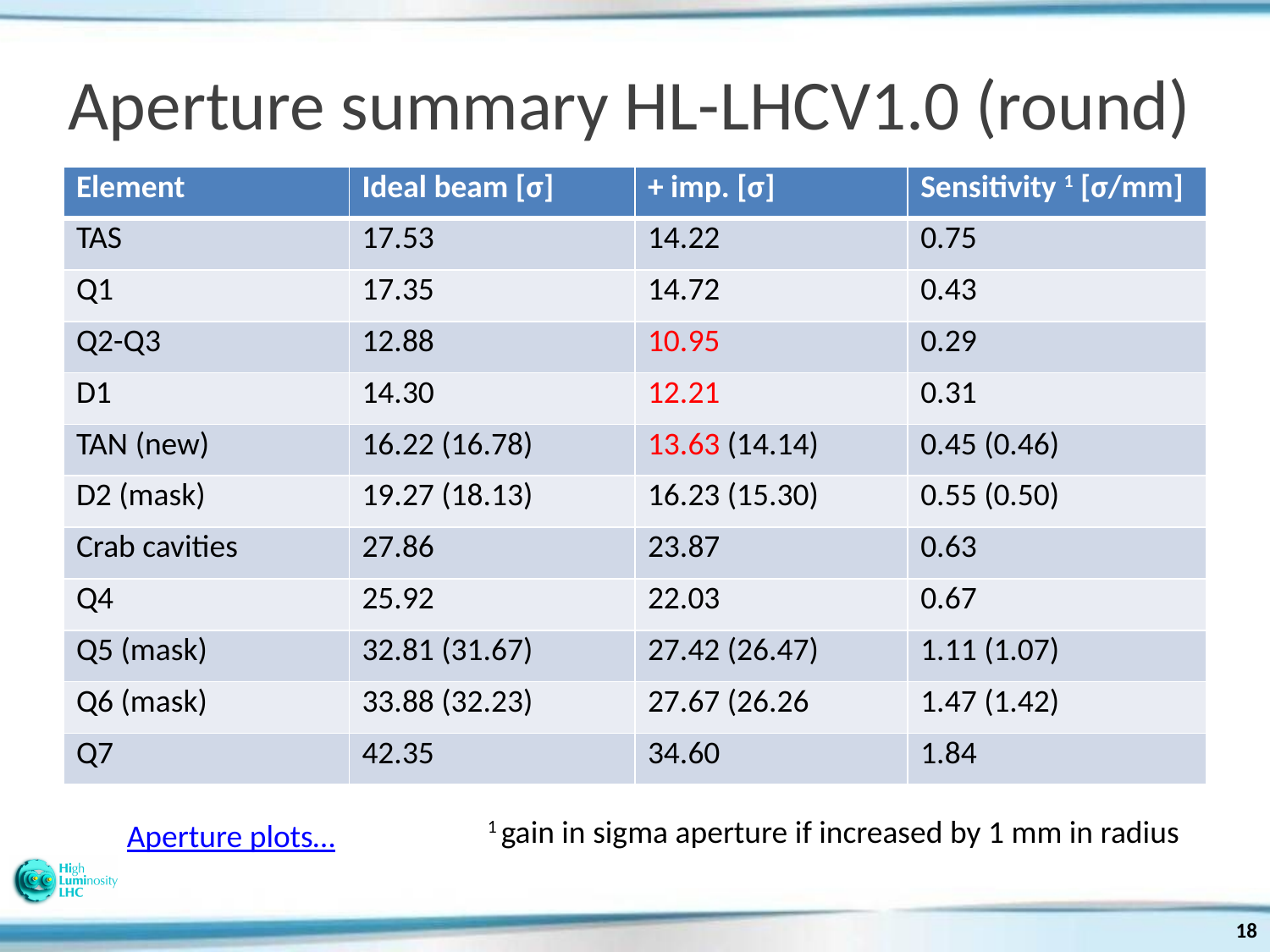

# Aperture summary HL-LHCV1.0 (round)
| Element | Ideal beam [σ] | + imp. [σ] | Sensitivity 1 [σ/mm] |
| --- | --- | --- | --- |
| TAS | 17.53 | 14.22 | 0.75 |
| Q1 | 17.35 | 14.72 | 0.43 |
| Q2-Q3 | 12.88 | 10.95 | 0.29 |
| D1 | 14.30 | 12.21 | 0.31 |
| TAN (new) | 16.22 (16.78) | 13.63 (14.14) | 0.45 (0.46) |
| D2 (mask) | 19.27 (18.13) | 16.23 (15.30) | 0.55 (0.50) |
| Crab cavities | 27.86 | 23.87 | 0.63 |
| Q4 | 25.92 | 22.03 | 0.67 |
| Q5 (mask) | 32.81 (31.67) | 27.42 (26.47) | 1.11 (1.07) |
| Q6 (mask) | 33.88 (32.23) | 27.67 (26.26 | 1.47 (1.42) |
| Q7 | 42.35 | 34.60 | 1.84 |
1 gain in sigma aperture if increased by 1 mm in radius
Aperture plots…

18